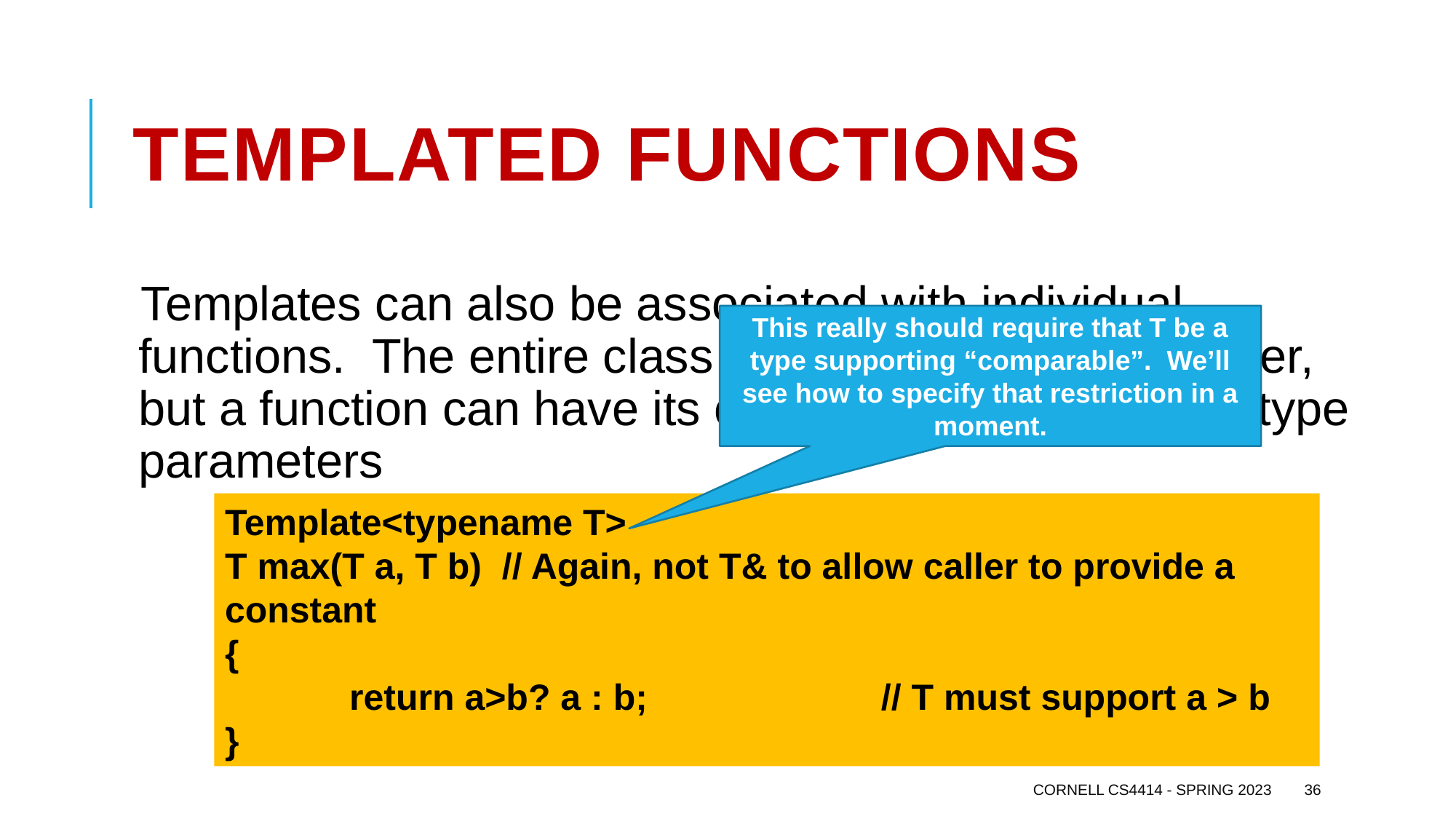

# Templated functions
Templates can also be associated with individual functions.  The entire class can have a type parameter, but a function can have its own (perhaps additional) type parameters

This really should require that T be a type supporting “comparable”.  We’ll see how to specify that restriction in a moment.
Template<typename T>
T max(T a, T b)  // Again, not T& to allow caller to provide a constant
{
 	return a>b? a : b;                       // T must support a > b
}
Cornell CS4414 - Spring 2023
36